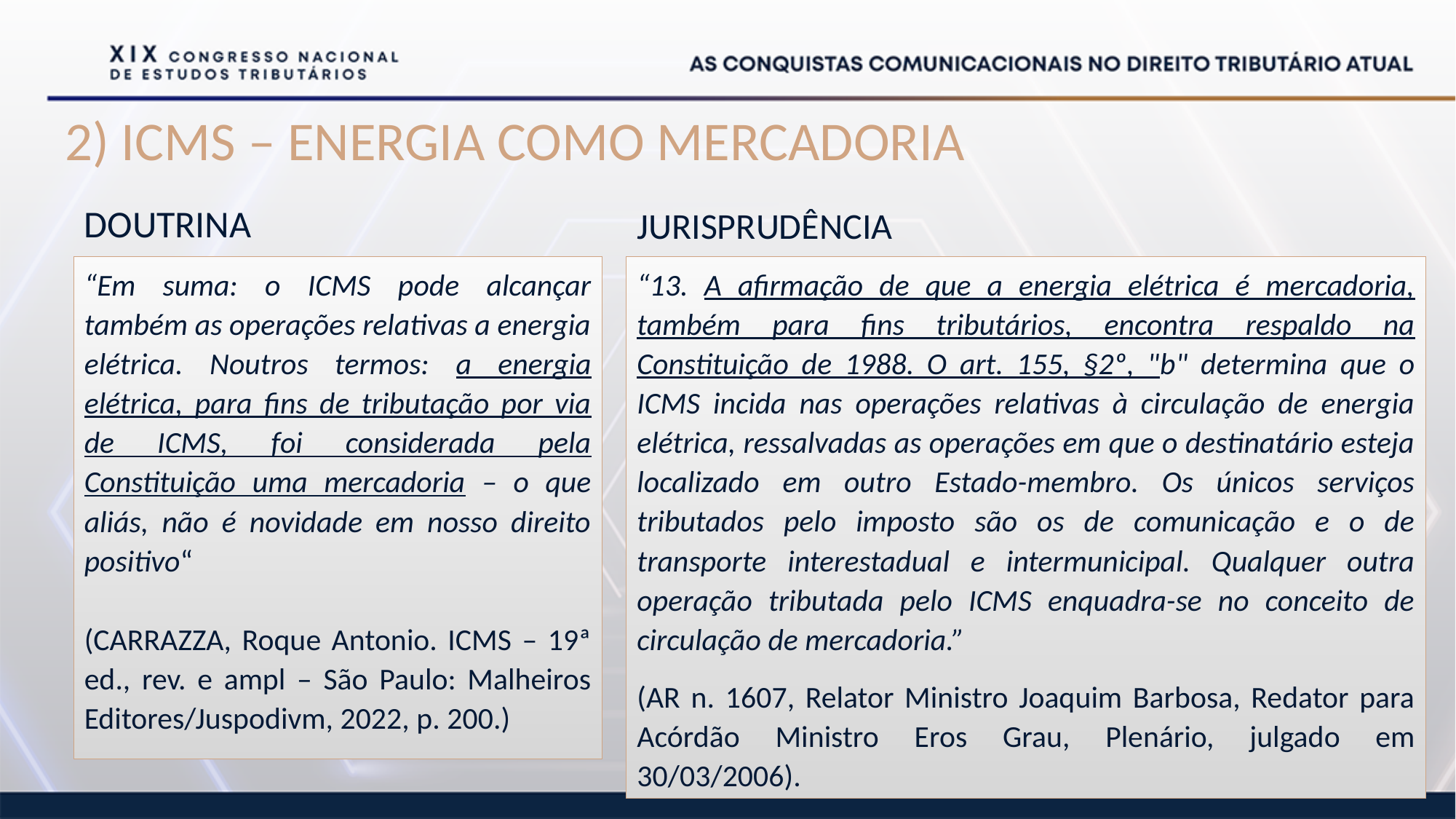

2) ICMS – ENERGIA COMO MERCADORIA
DOUTRINA
JURISPRUDÊNCIA
“Em suma: o ICMS pode alcançar também as operações relativas a energia elétrica. Noutros termos: a energia elétrica, para fins de tributação por via de ICMS, foi considerada pela Constituição uma mercadoria – o que aliás, não é novidade em nosso direito positivo“

(CARRAZZA, Roque Antonio. ICMS – 19ª ed., rev. e ampl – São Paulo: Malheiros Editores/Juspodivm, 2022, p. 200.)

“13. A afirmação de que a energia elétrica é mercadoria, também para fins tributários, encontra respaldo na Constituição de 1988. O art. 155, §2º, "b" determina que o ICMS incida nas operações relativas à circulação de energia elétrica, ressalvadas as operações em que o destinatário esteja localizado em outro Estado-membro. Os únicos serviços tributados pelo imposto são os de comunicação e o de transporte interestadual e intermunicipal. Qualquer outra operação tributada pelo ICMS enquadra-se no conceito de circulação de mercadoria.”

(AR n. 1607, Relator Ministro Joaquim Barbosa, Redator para Acórdão Ministro Eros Grau, Plenário, julgado em 30/03/2006).